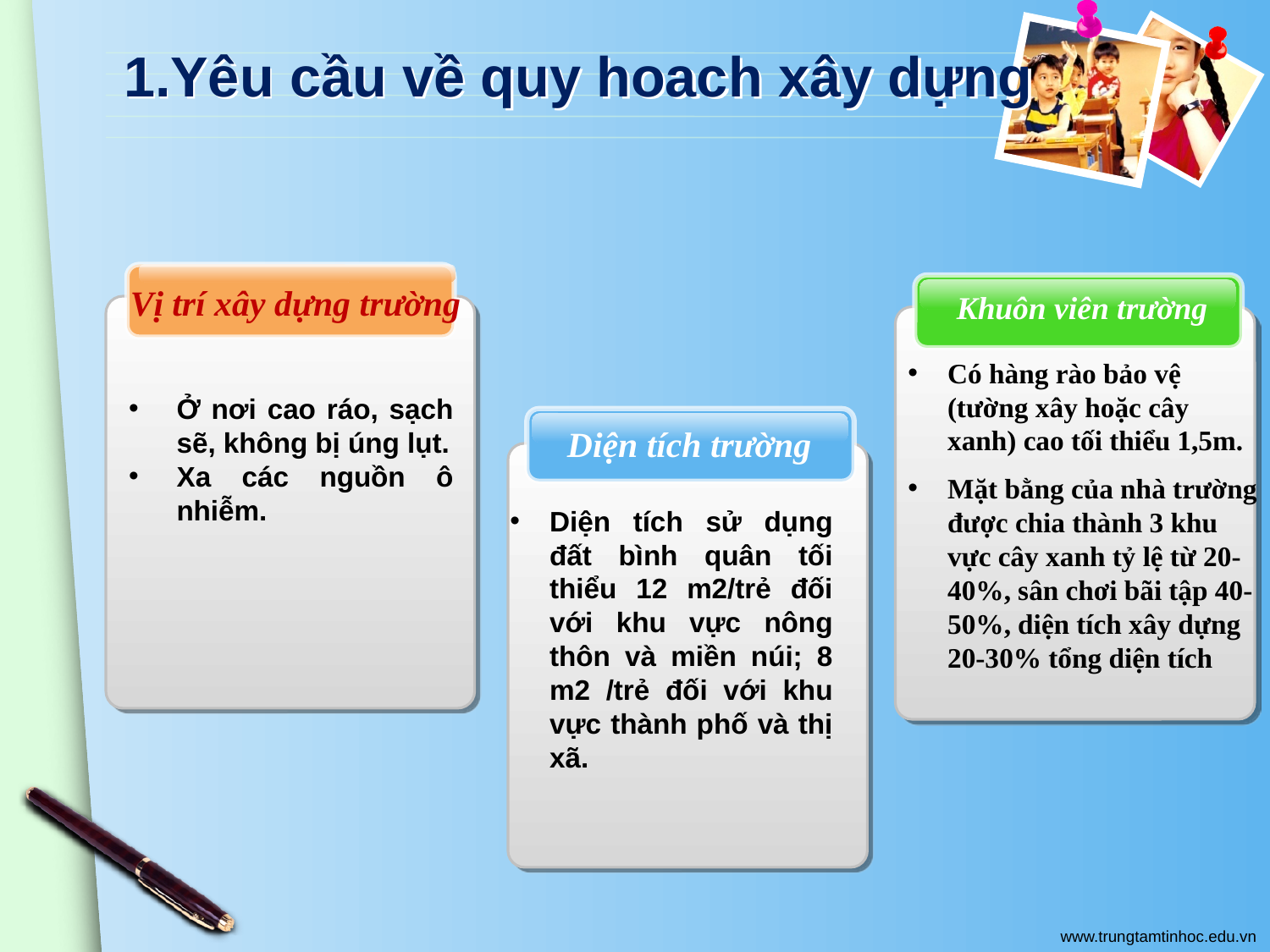

# 1.Yêu cầu về quy hoach xây dựng

Vị trí xây dựng trường

Khuôn viên trường

Có hàng rào bảo vệ (tường xây hoặc cây xanh) cao tối thiểu 1,5m.
Mặt bằng của nhà trường được chia thành 3 khu vực cây xanh tỷ lệ từ 20-40%, sân chơi bãi tập 40-50%, diện tích xây dựng 20-30% tổng diện tích

Ở nơi cao ráo, sạch sẽ, không bị úng lụt.
Xa các nguồn ô nhiễm.

Diện tích trường

Diện tích sử dụng đất bình quân tối thiểu 12 m2/trẻ đối với khu vực nông thôn và miền núi; 8 m2 /trẻ đối với khu vực thành phố và thị xã.